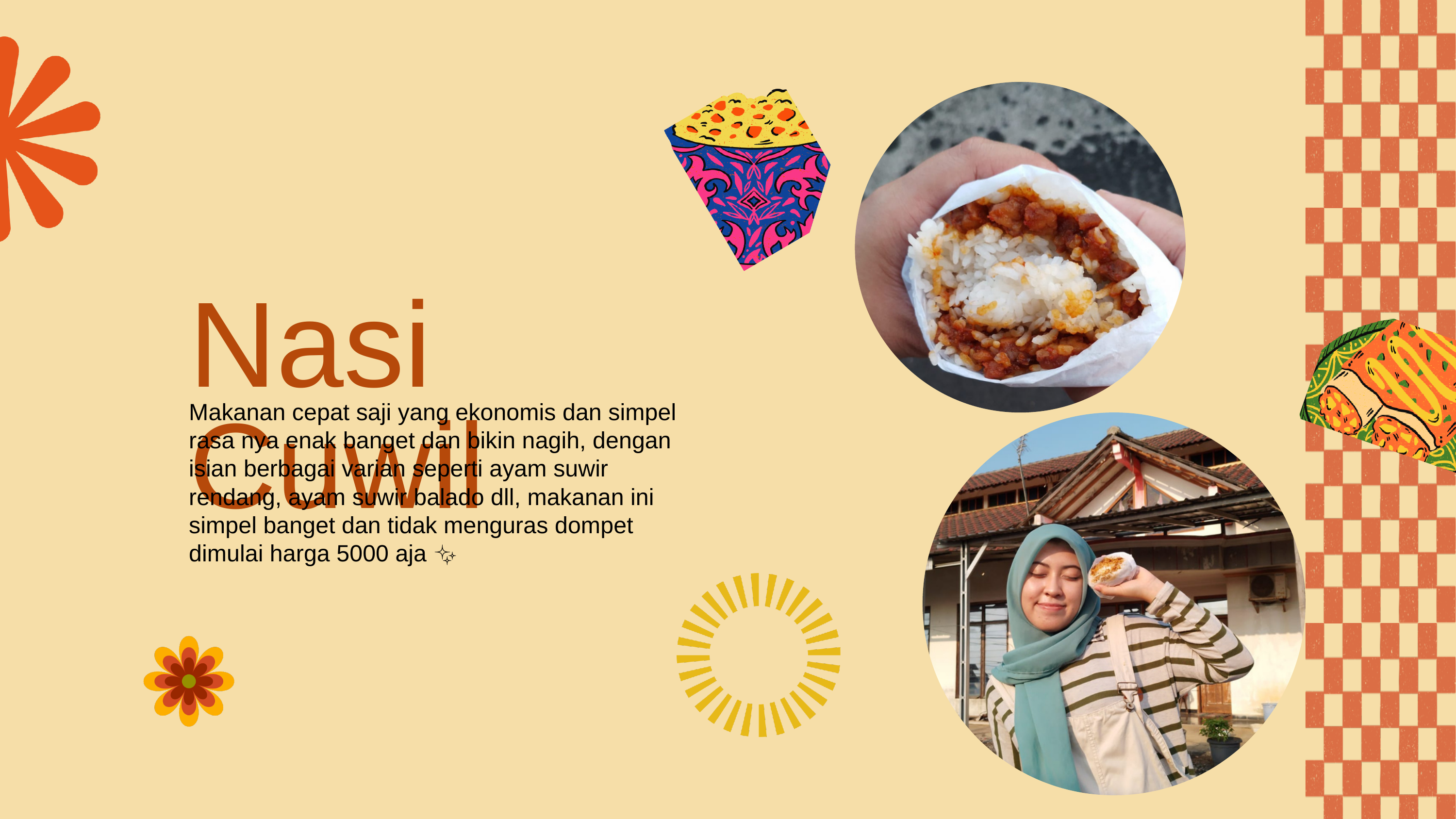

Nasi Cuwil

Makanan cepat saji yang ekonomis dan simpel rasa nya enak banget dan bikin nagih, dengan isian berbagai varian seperti ayam suwir rendang, ayam suwir balado dll, makanan ini simpel banget dan tidak menguras dompet dimulai harga 5000 aja ✨